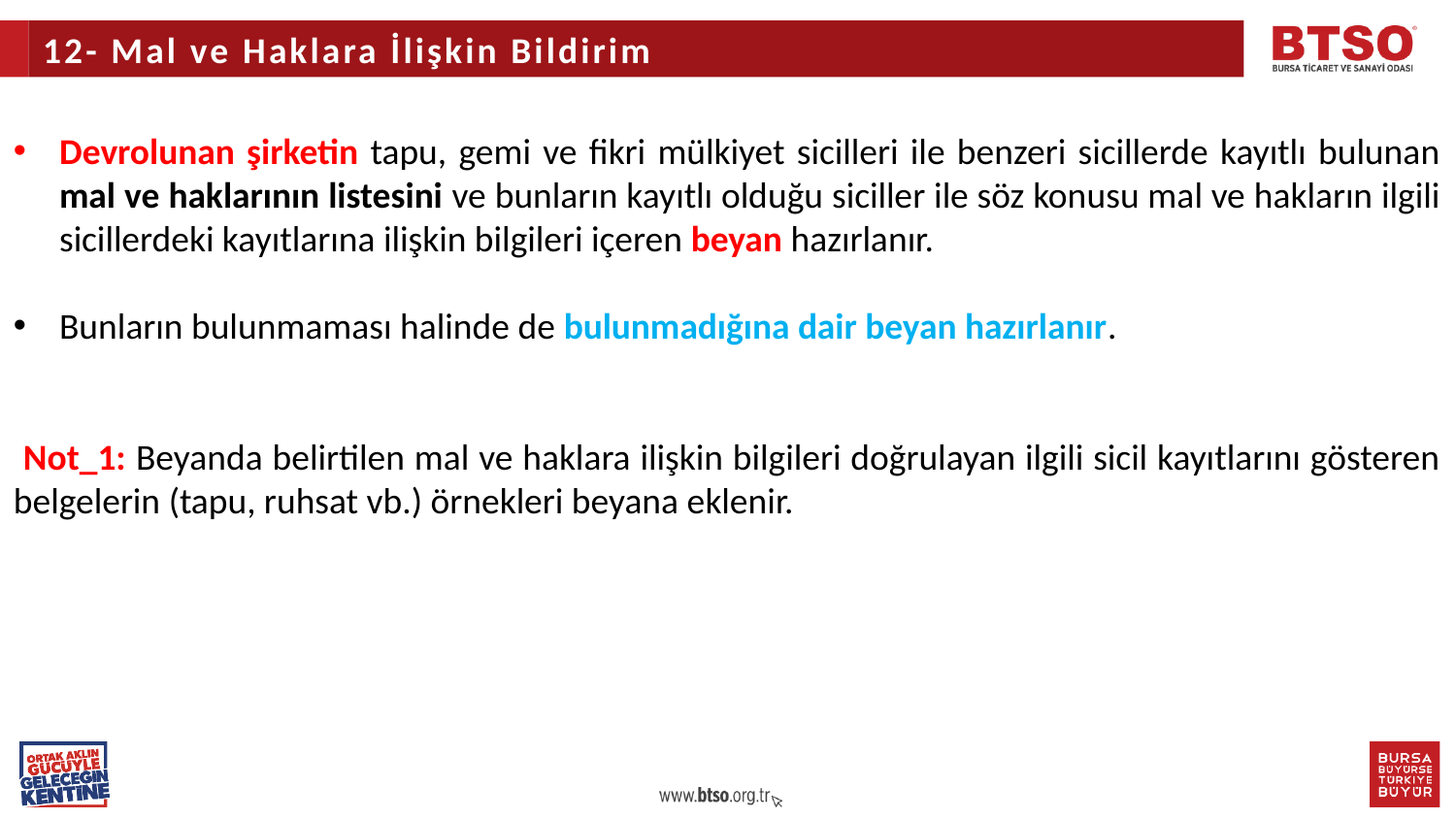

12- Mal ve Haklara İlişkin Bildirim

Devrolunan şirketin tapu, gemi ve fikri mülkiyet sicilleri ile benzeri sicillerde kayıtlı bulunan mal ve haklarının listesini ve bunların kayıtlı olduğu siciller ile söz konusu mal ve hakların ilgili sicillerdeki kayıtlarına ilişkin bilgileri içeren beyan hazırlanır.

Bunların bulunmaması halinde de bulunmadığına dair beyan hazırlanır.

 Not_1: Beyanda belirtilen mal ve haklara ilişkin bilgileri doğrulayan ilgili sicil kayıtlarını gösteren belgelerin (tapu, ruhsat vb.) örnekleri beyana eklenir.